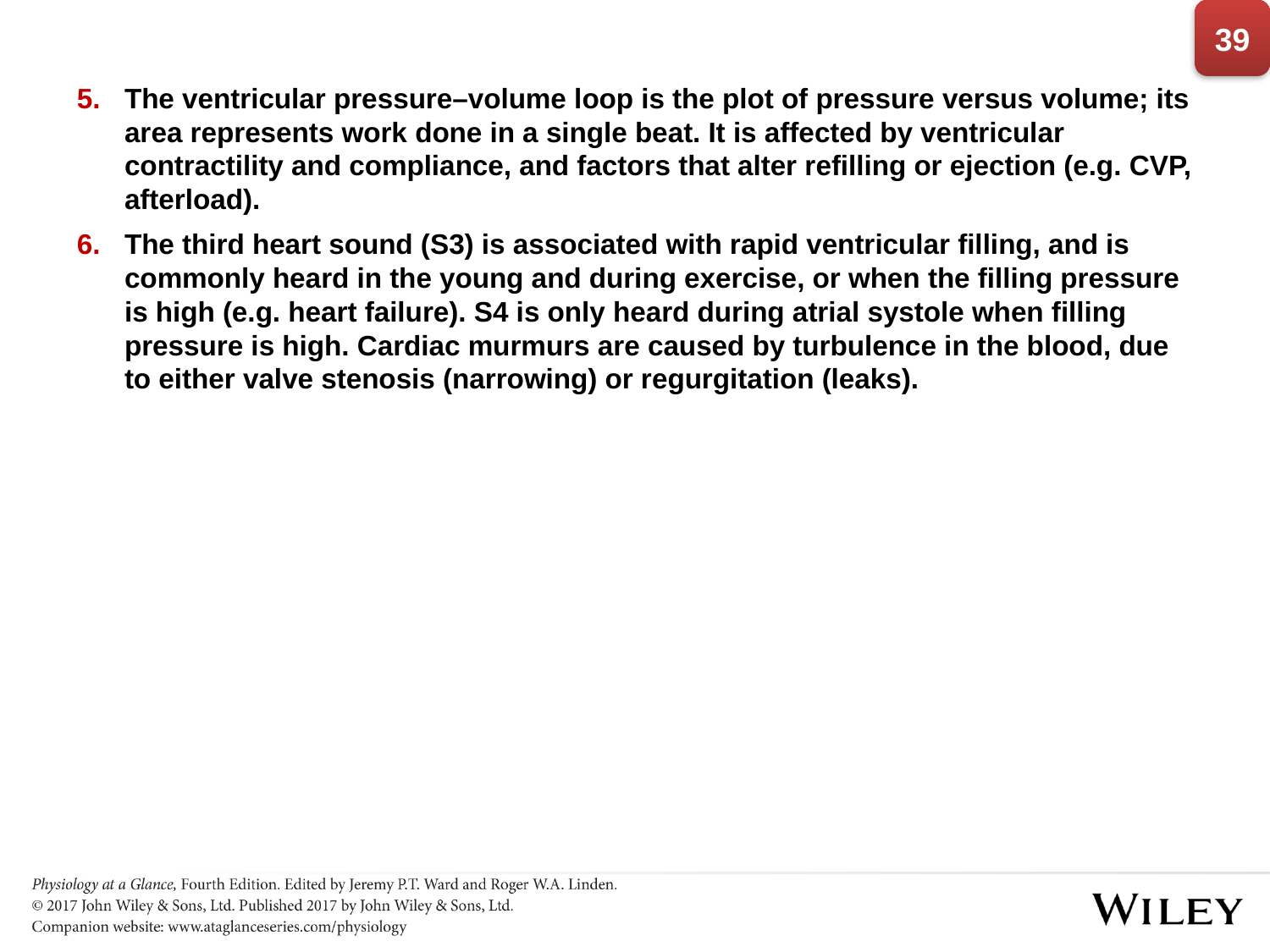

39
The ventricular pressure–volume loop is the plot of pressure versus volume; its area represents work done in a single beat. It is affected by ventricular contractility and compliance, and factors that alter refilling or ejection (e.g. CVP, afterload).
The third heart sound (S3) is associated with rapid ventricular filling, and is commonly heard in the young and during exercise, or when the filling pressure is high (e.g. heart failure). S4 is only heard during atrial systole when filling pressure is high. Cardiac murmurs are caused by turbulence in the blood, due to either valve stenosis (narrowing) or regurgitation (leaks).